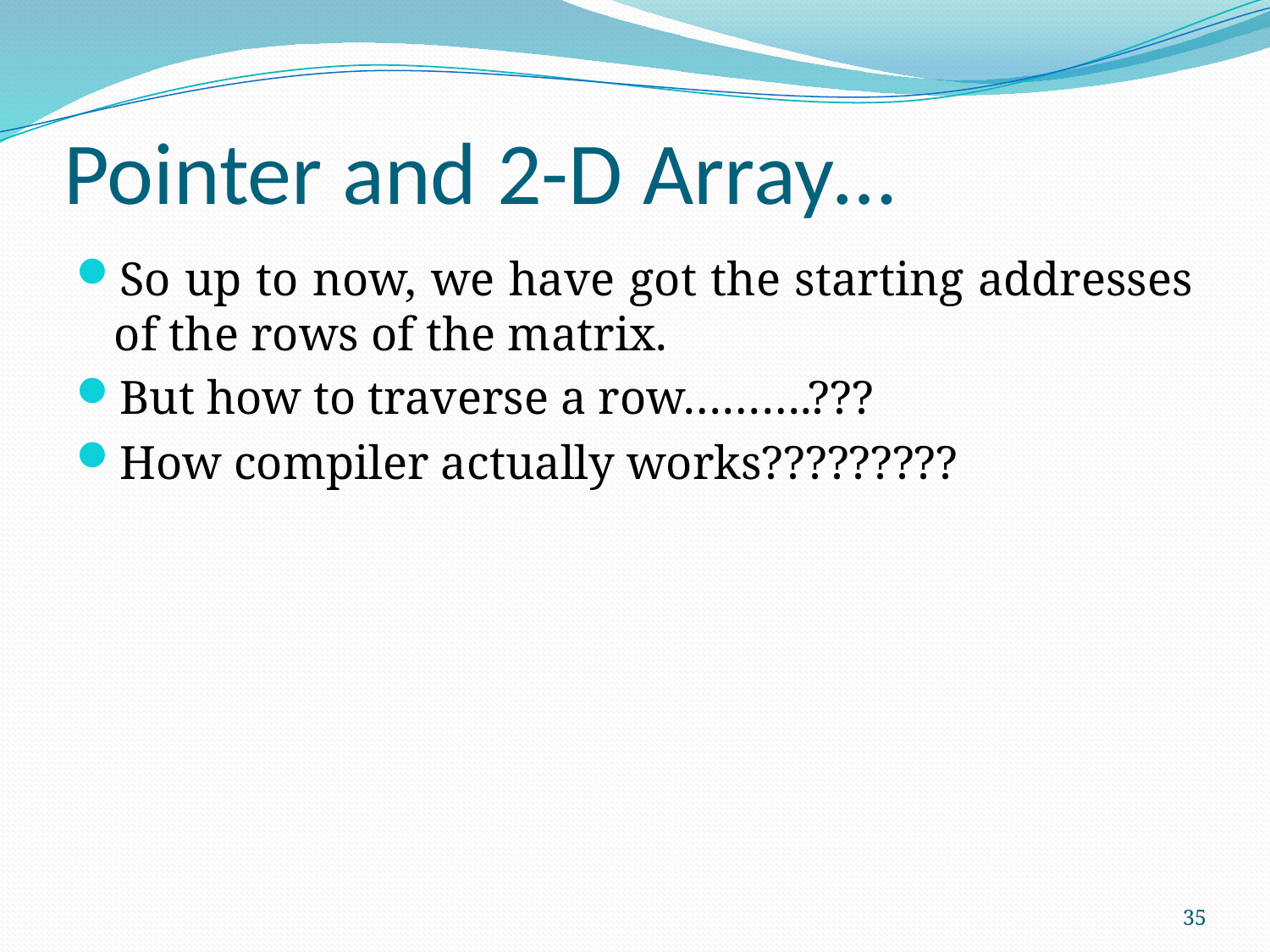

# Pointer and 2-D Array…
So up to now, we have got the starting addresses of the rows of the matrix.
But how to traverse a row……….???
How compiler actually works?????????
35